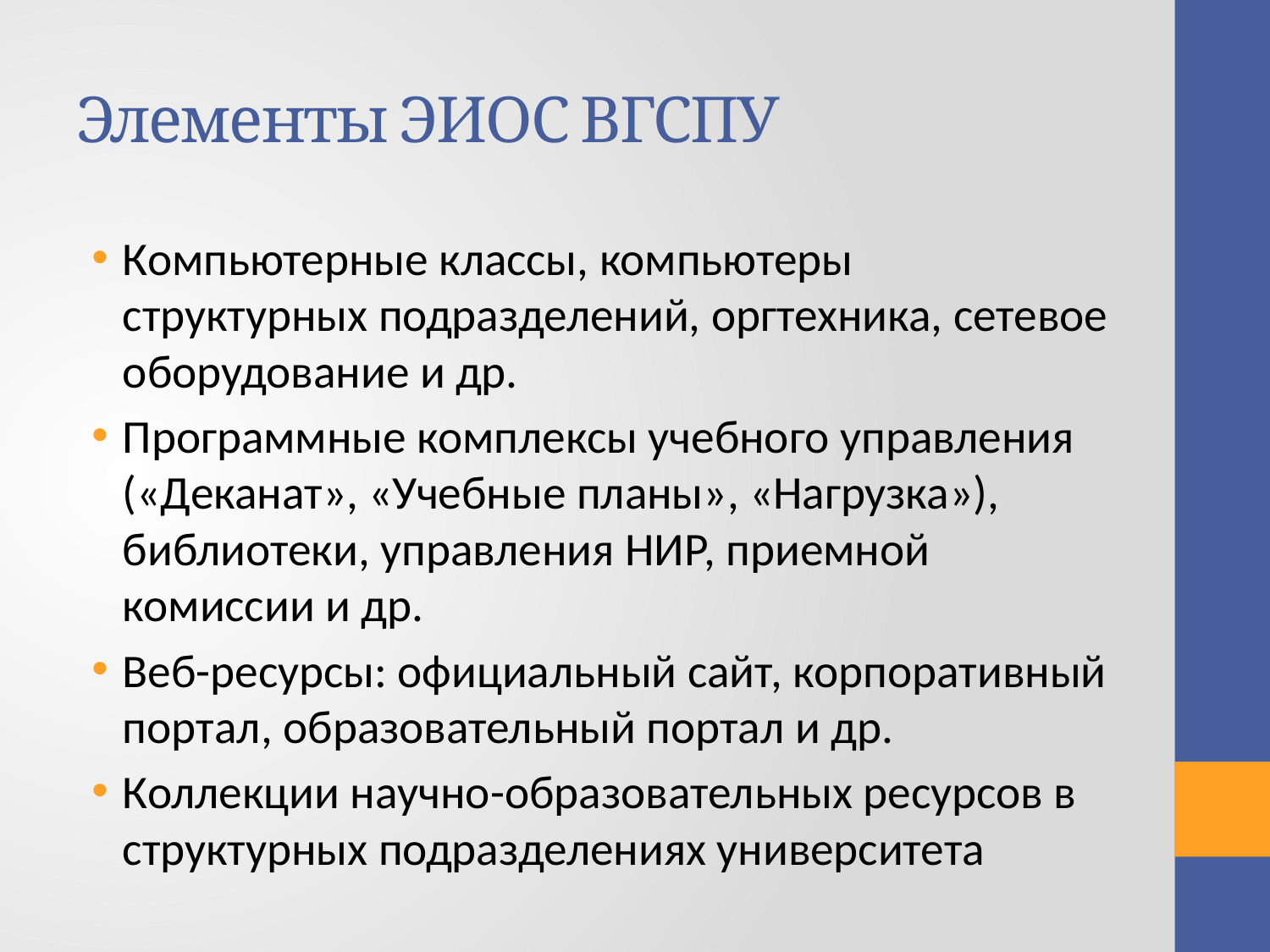

# Элементы ЭИОС ВГСПУ
Компьютерные классы, компьютеры структурных подразделений, оргтехника, сетевое оборудование и др.
Программные комплексы учебного управления («Деканат», «Учебные планы», «Нагрузка»), библиотеки, управления НИР, приемной комиссии и др.
Веб-ресурсы: официальный сайт, корпоративный портал, образовательный портал и др.
Коллекции научно-образовательных ресурсов в структурных подразделениях университета